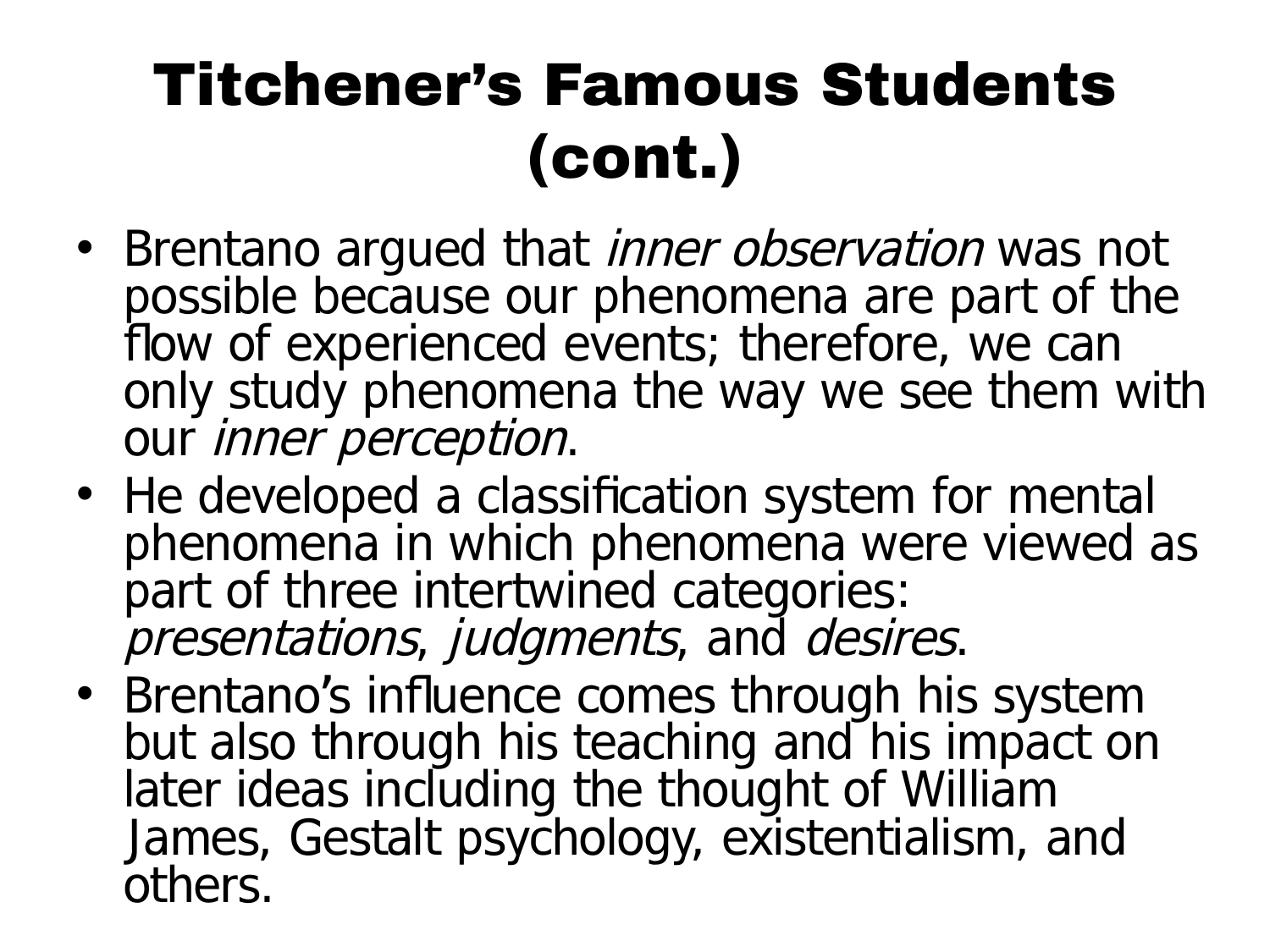

# Titchener’s Famous Students (cont.)
Brentano argued that inner observation was not possible because our phenomena are part of the flow of experienced events; therefore, we can only study phenomena the way we see them with our inner perception.
He developed a classification system for mental phenomena in which phenomena were viewed as part of three intertwined categories: presentations, judgments, and desires.
Brentano’s influence comes through his system but also through his teaching and his impact on later ideas including the thought of William James, Gestalt psychology, existentialism, and others.